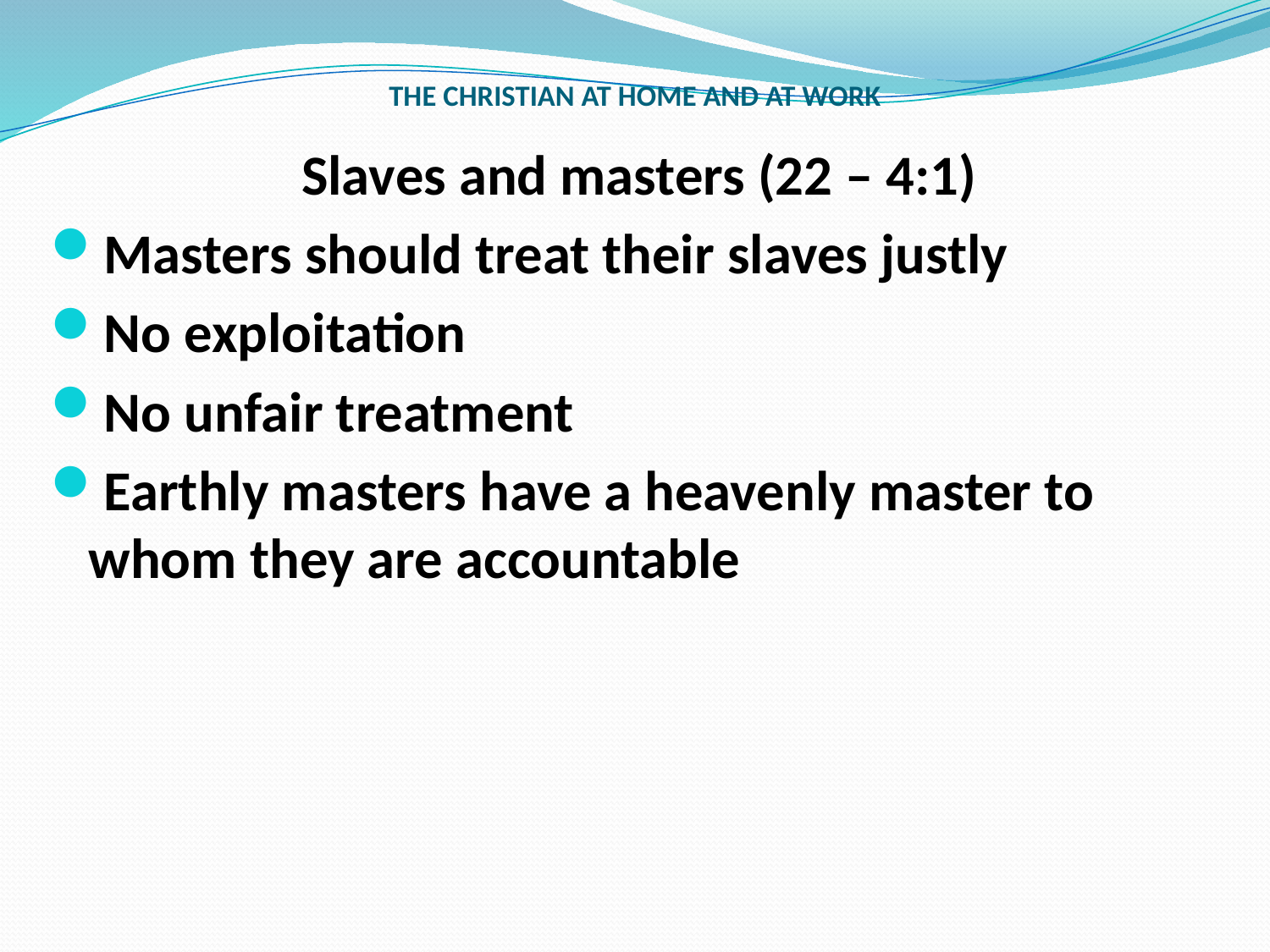

# THE CHRISTIAN AT HOME AND AT WORK
Slaves and masters (22 – 4:1)
Masters should treat their slaves justly
No exploitation
No unfair treatment
Earthly masters have a heavenly master to whom they are accountable